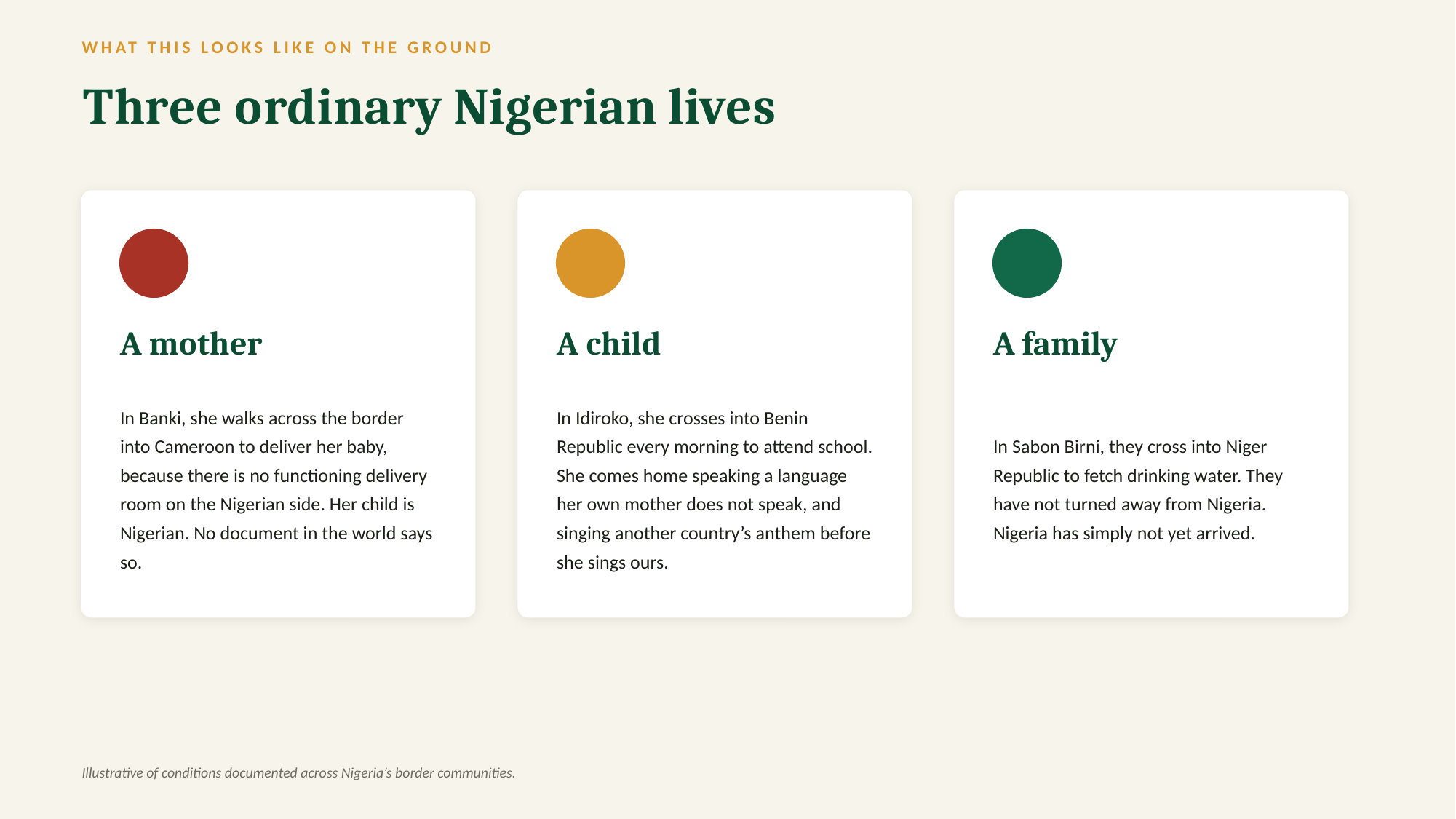

WHAT THIS LOOKS LIKE ON THE GROUND
Three ordinary Nigerian lives

A mother
A child
A family
In Banki, she walks across the border into Cameroon to deliver her baby, because there is no functioning delivery room on the Nigerian side. Her child is Nigerian. No document in the world says so.
In Idiroko, she crosses into Benin Republic every morning to attend school. She comes home speaking a language her own mother does not speak, and singing another country’s anthem before she sings ours.
In Sabon Birni, they cross into Niger Republic to fetch drinking water. They have not turned away from Nigeria. Nigeria has simply not yet arrived.
Illustrative of conditions documented across Nigeria’s border communities.